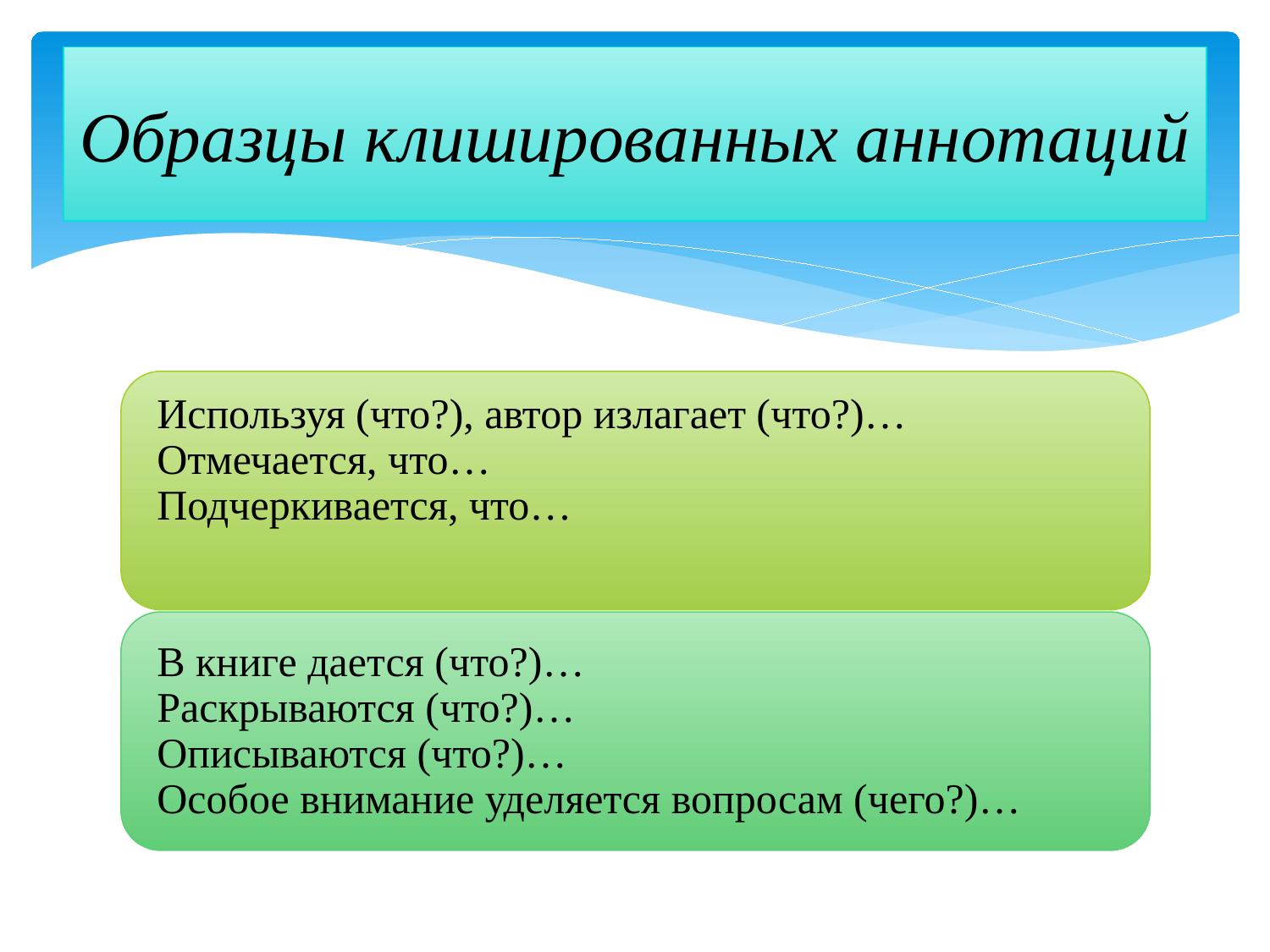

# Образцы клишированных аннотаций
Используя (что?), автор излагает (что?)…
Отмечается, что…
Подчеркивается, что…

В книге дается (что?)…
Раскрываются (что?)…
Описываются (что?)…
Особое внимание уделяется вопросам (чего?)…